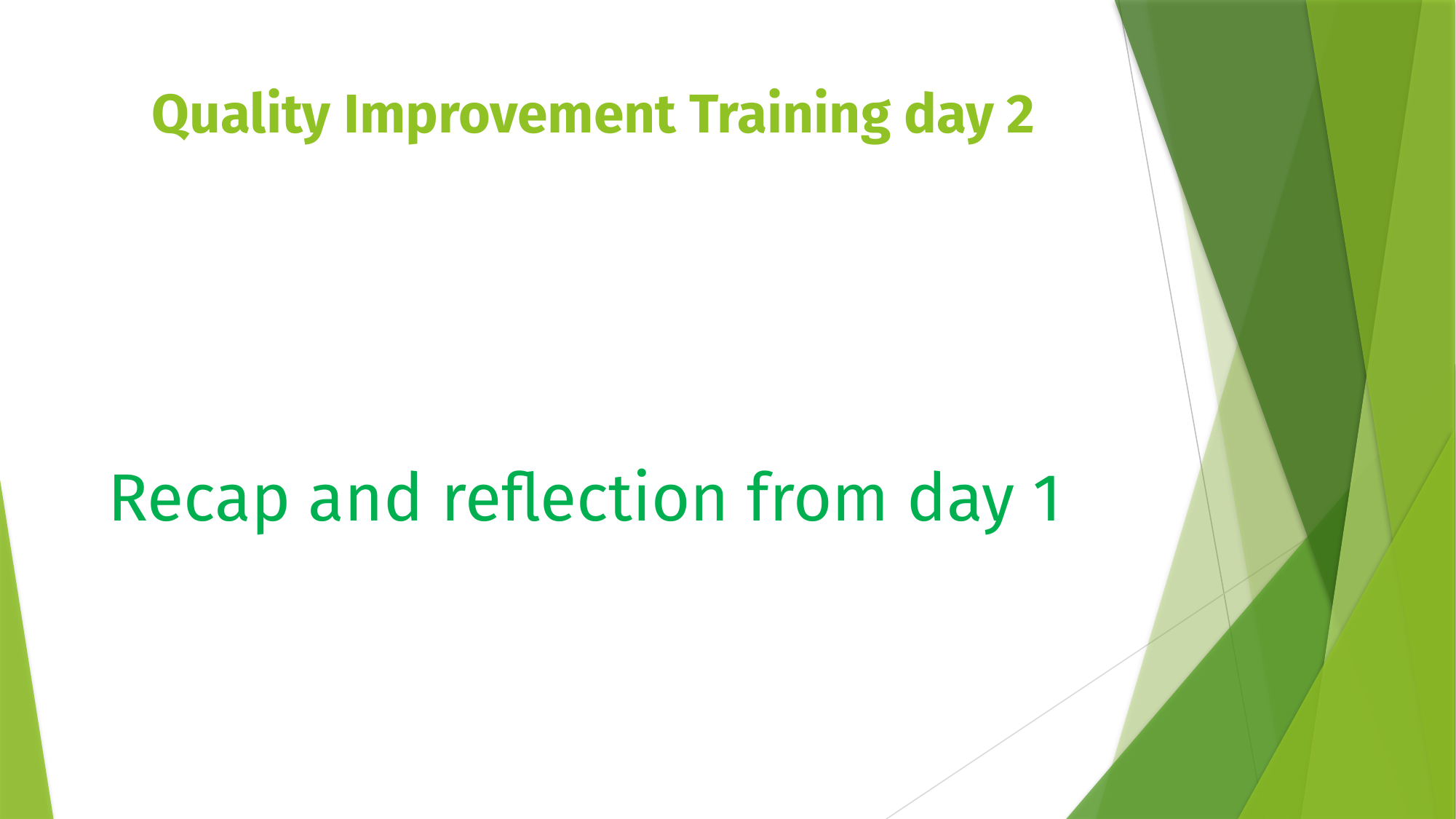

# Quality Improvement Training day 2

Recap and reflection from day 1